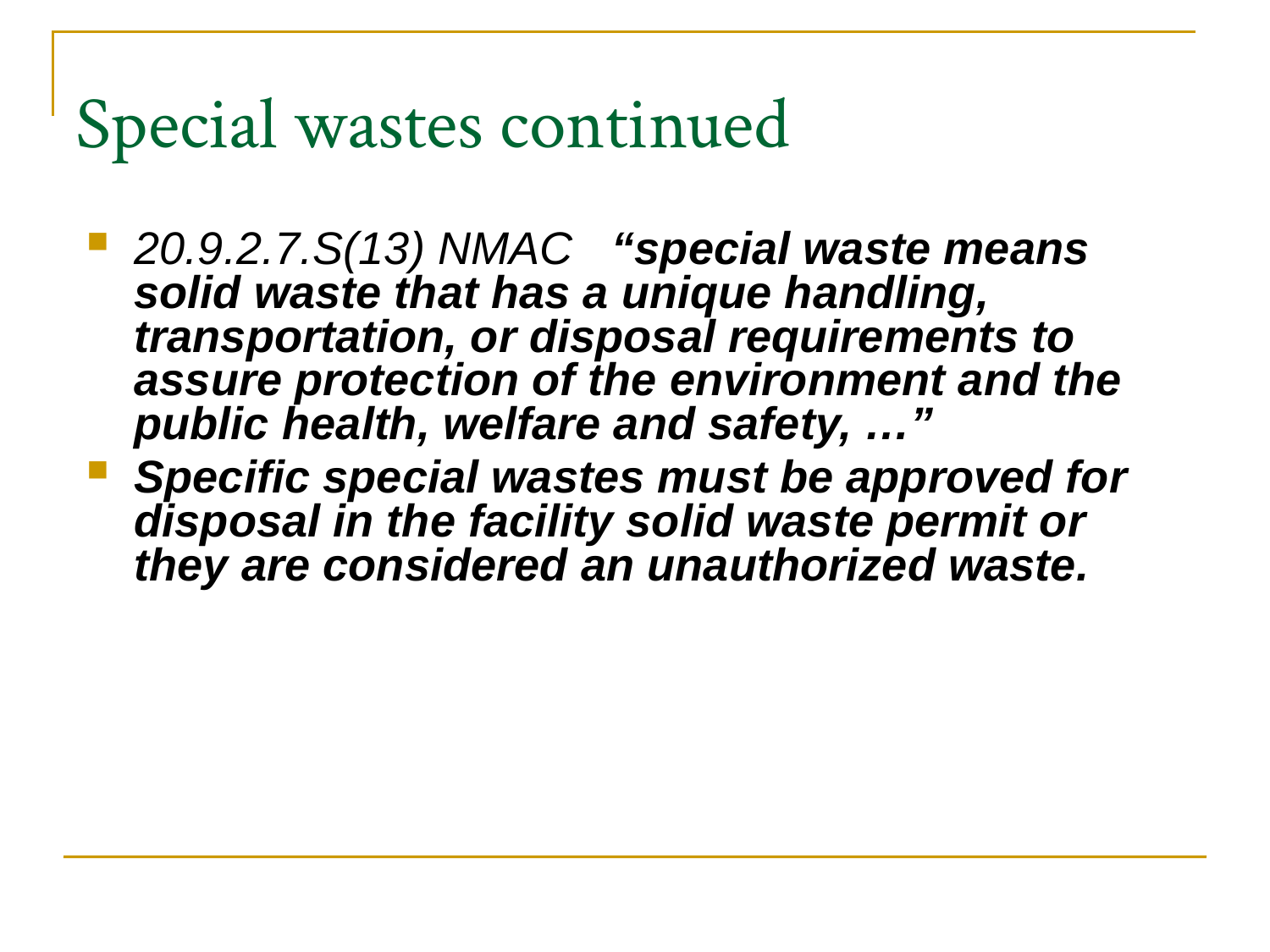

# Special wastes continued

20.9.2.7.S(13) NMAC   “special waste means solid waste that has a unique handling, transportation, or disposal requirements to assure protection of the environment and the public health, welfare and safety, …”
Specific special wastes must be approved for disposal in the facility solid waste permit or they are considered an unauthorized waste.